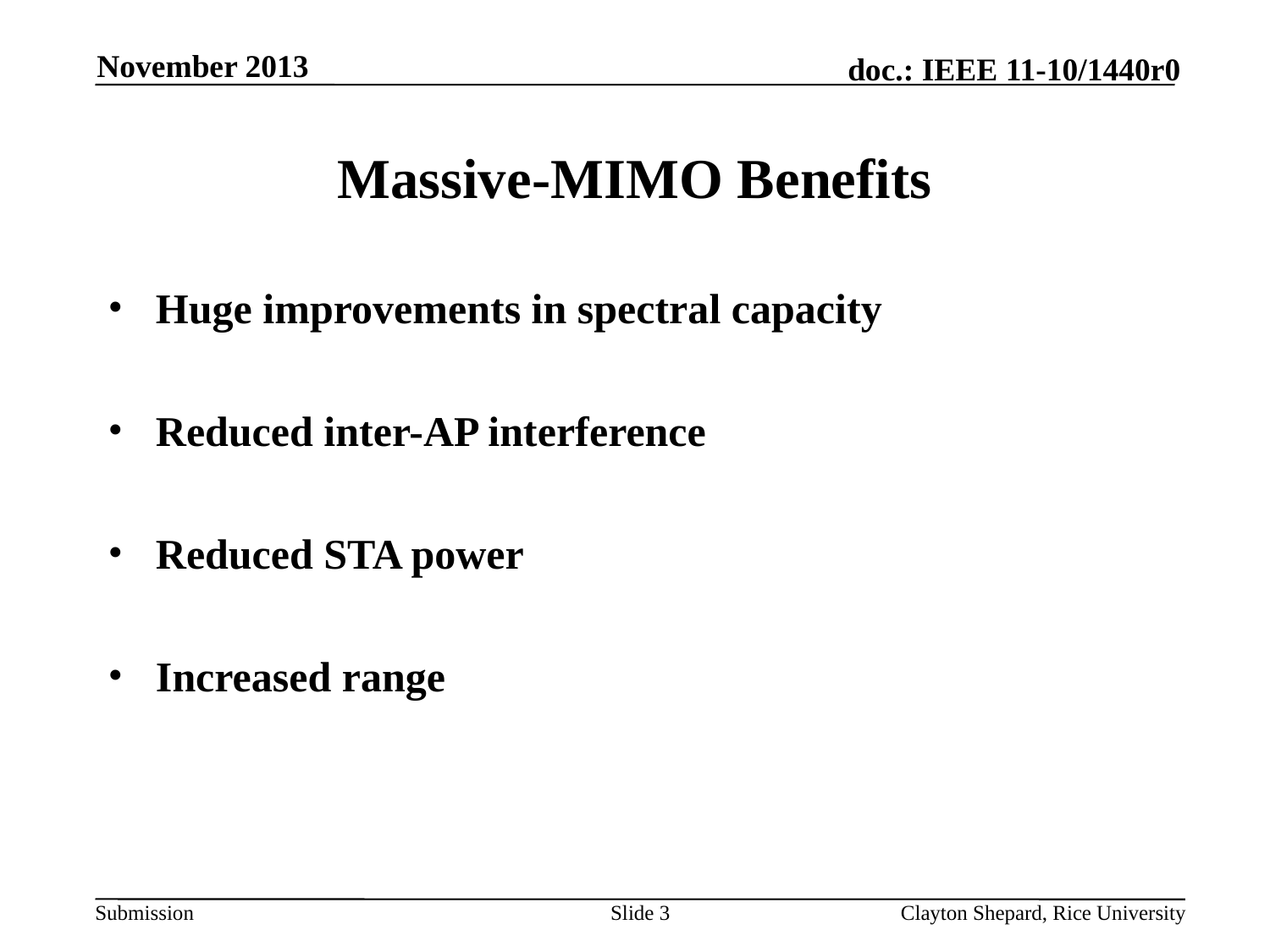

November 2013
# Massive-MIMO Benefits
Huge improvements in spectral capacity

Reduced inter-AP interference

Reduced STA power

Increased range

Slide 3
Clayton Shepard, Rice University